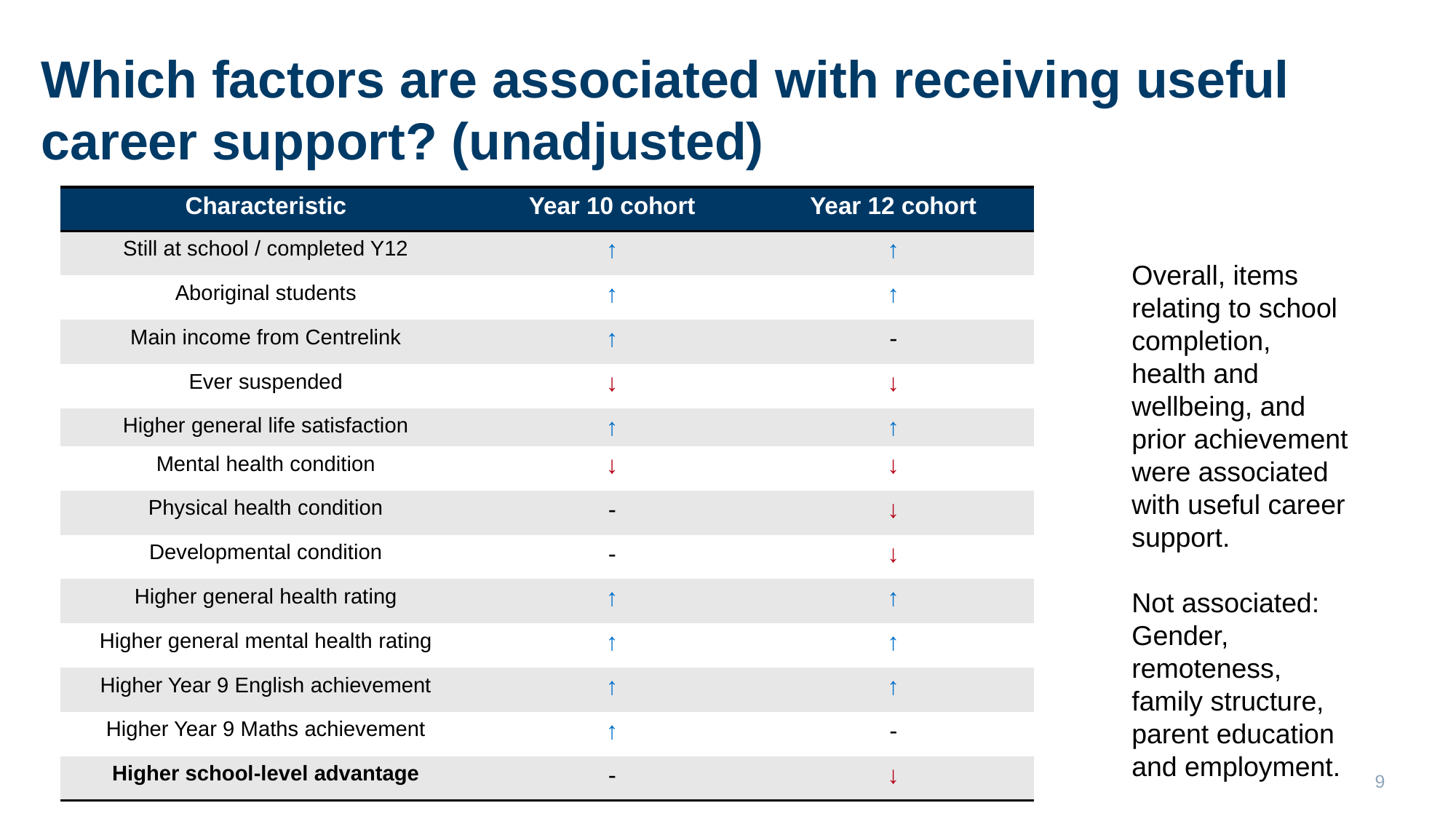

Which factors are associated with receiving useful career support? (unadjusted)
| Characteristic | Year 10 cohort | Year 12 cohort |
| --- | --- | --- |
| Still at school / completed Y12 | ↑ | ↑ |
| Aboriginal students | ↑ | ↑ |
| Main income from Centrelink | ↑ | - |
| Ever suspended | ↓ | ↓ |
| Higher general life satisfaction | ↑ | ↑ |
| Mental health condition | ↓ | ↓ |
| Physical health condition | - | ↓ |
| Developmental condition | - | ↓ |
| Higher general health rating | ↑ | ↑ |
| Higher general mental health rating | ↑ | ↑ |
| Higher Year 9 English achievement | ↑ | ↑ |
| Higher Year 9 Maths achievement | ↑ | - |
| Higher school-level advantage | - | ↓ |
Overall, items relating to school completion, health and wellbeing, and prior achievement were associated with useful career support.

Not associated: Gender, remoteness, family structure, parent education and employment.
9